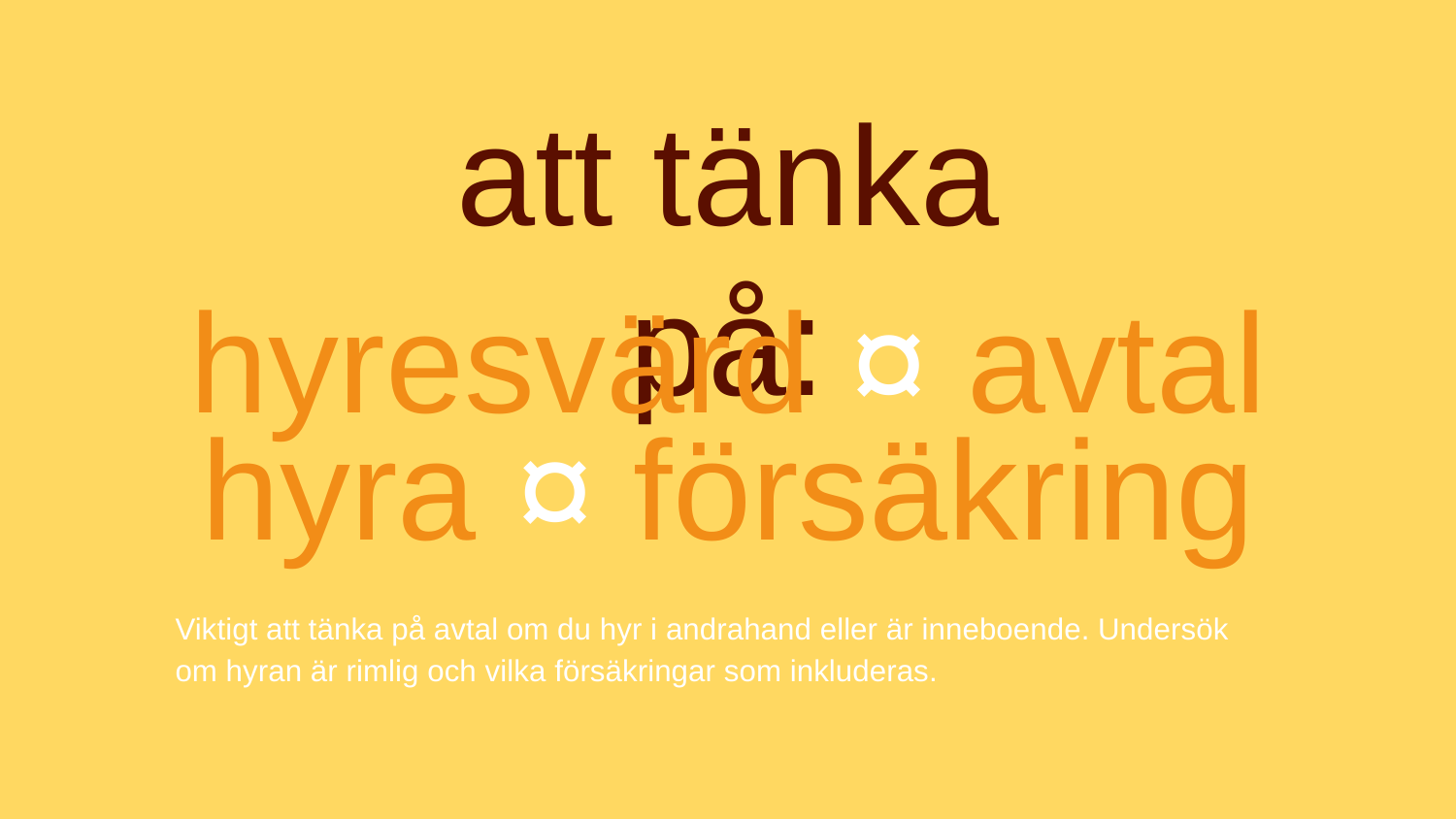

att tänka på:
hyresvärd ¤ avtal
hyra ¤ försäkring
Viktigt att tänka på avtal om du hyr i andrahand eller är inneboende. Undersök om hyran är rimlig och vilka försäkringar som inkluderas.